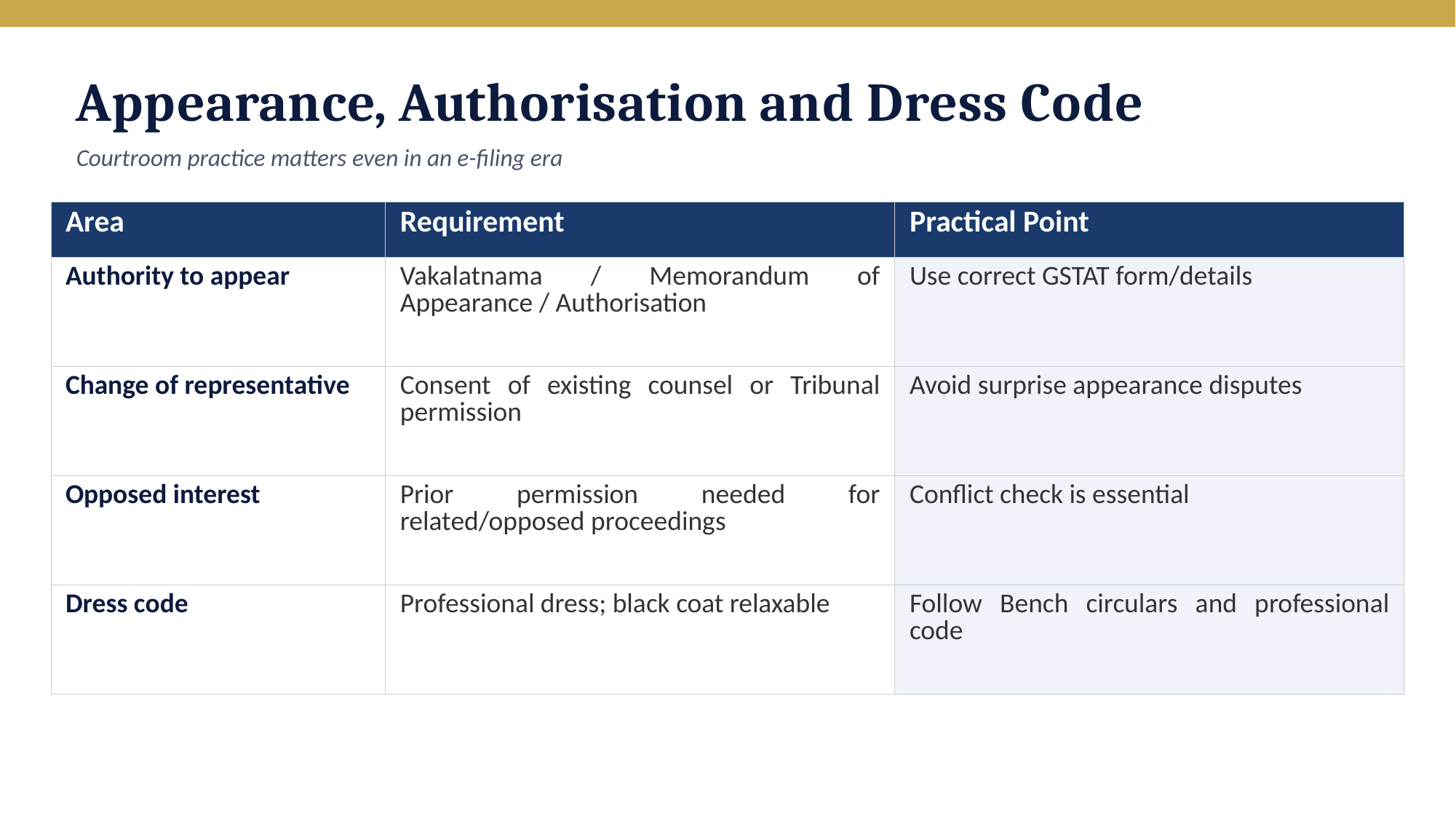

Appearance, Authorisation and Dress Code
Courtroom practice matters even in an e-filing era
| Area | Requirement | Practical Point |
| --- | --- | --- |
| Authority to appear | Vakalatnama / Memorandum of Appearance / Authorisation | Use correct GSTAT form/details |
| Change of representative | Consent of existing counsel or Tribunal permission | Avoid surprise appearance disputes |
| Opposed interest | Prior permission needed for related/opposed proceedings | Conflict check is essential |
| Dress code | Professional dress; black coat relaxable | Follow Bench circulars and professional code |